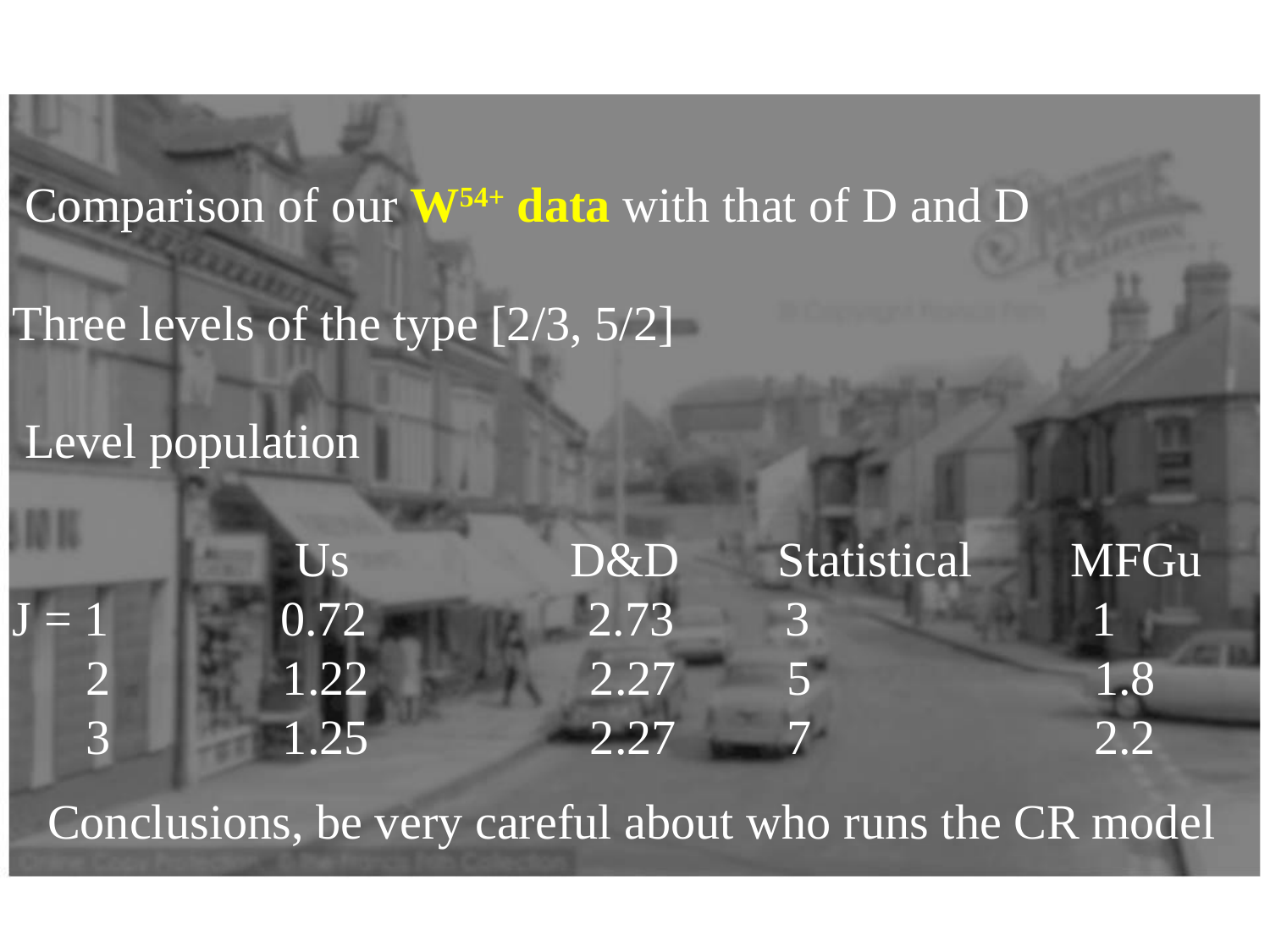

Comparison of our W54+ data with that of D and D

Three levels of the type [2/3, 5/2]

 Level population

                       Us                  D&D        Statistical        MFGu
J = 1              0.72                  2.73         3                       1
      2              1.22                  2.27         5                       1.8
      3              1.25                  2.27         7                       2.2

Conclusions, be very careful about who runs the CR model